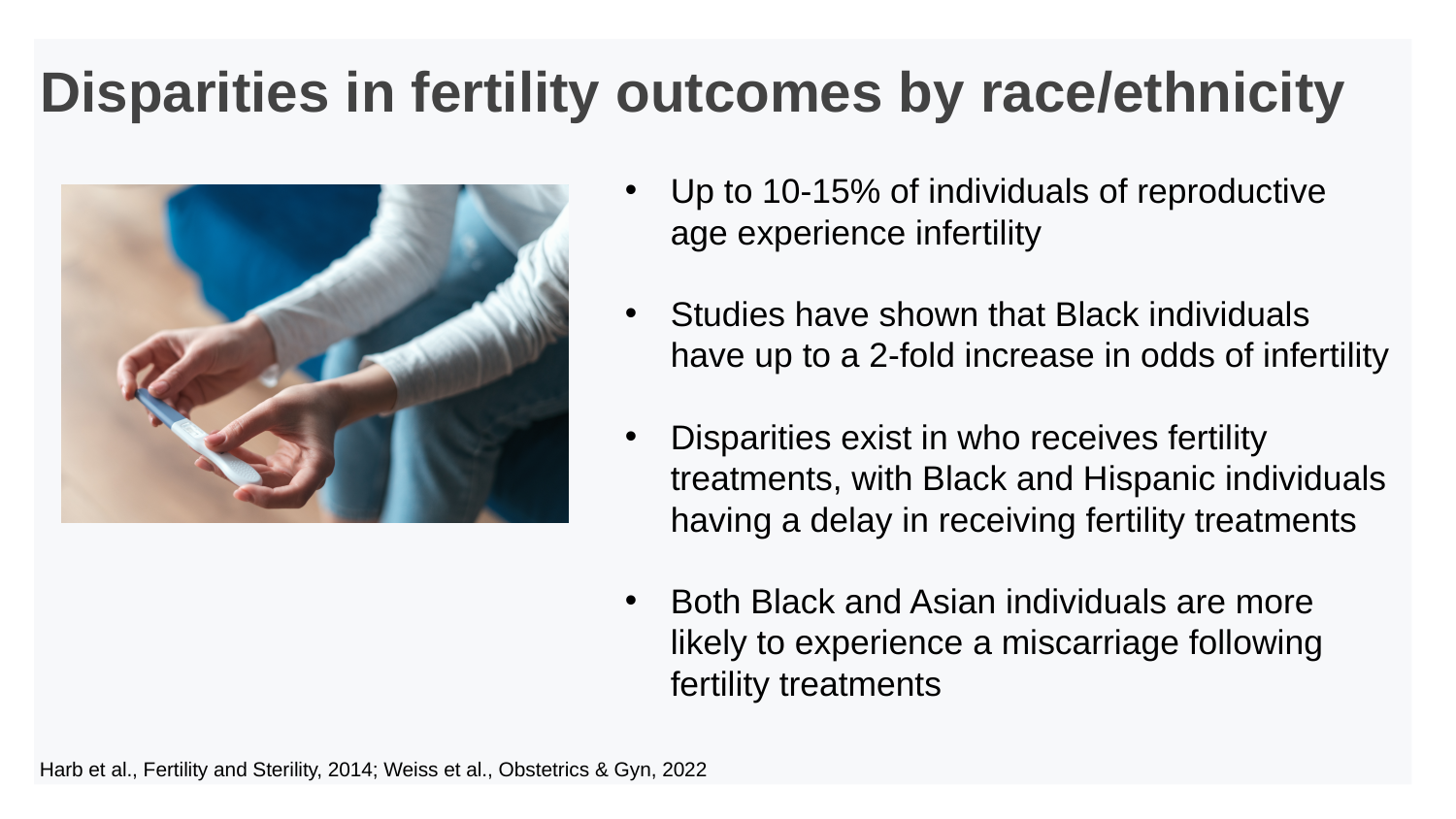

# Disparities in fertility outcomes by race/ethnicity
Up to 10-15% of individuals of reproductive age experience infertility
Studies have shown that Black individuals have up to a 2-fold increase in odds of infertility
Disparities exist in who receives fertility treatments, with Black and Hispanic individuals having a delay in receiving fertility treatments
Both Black and Asian individuals are more likely to experience a miscarriage following fertility treatments
Harb et al., Fertility and Sterility, 2014; Weiss et al., Obstetrics & Gyn, 2022